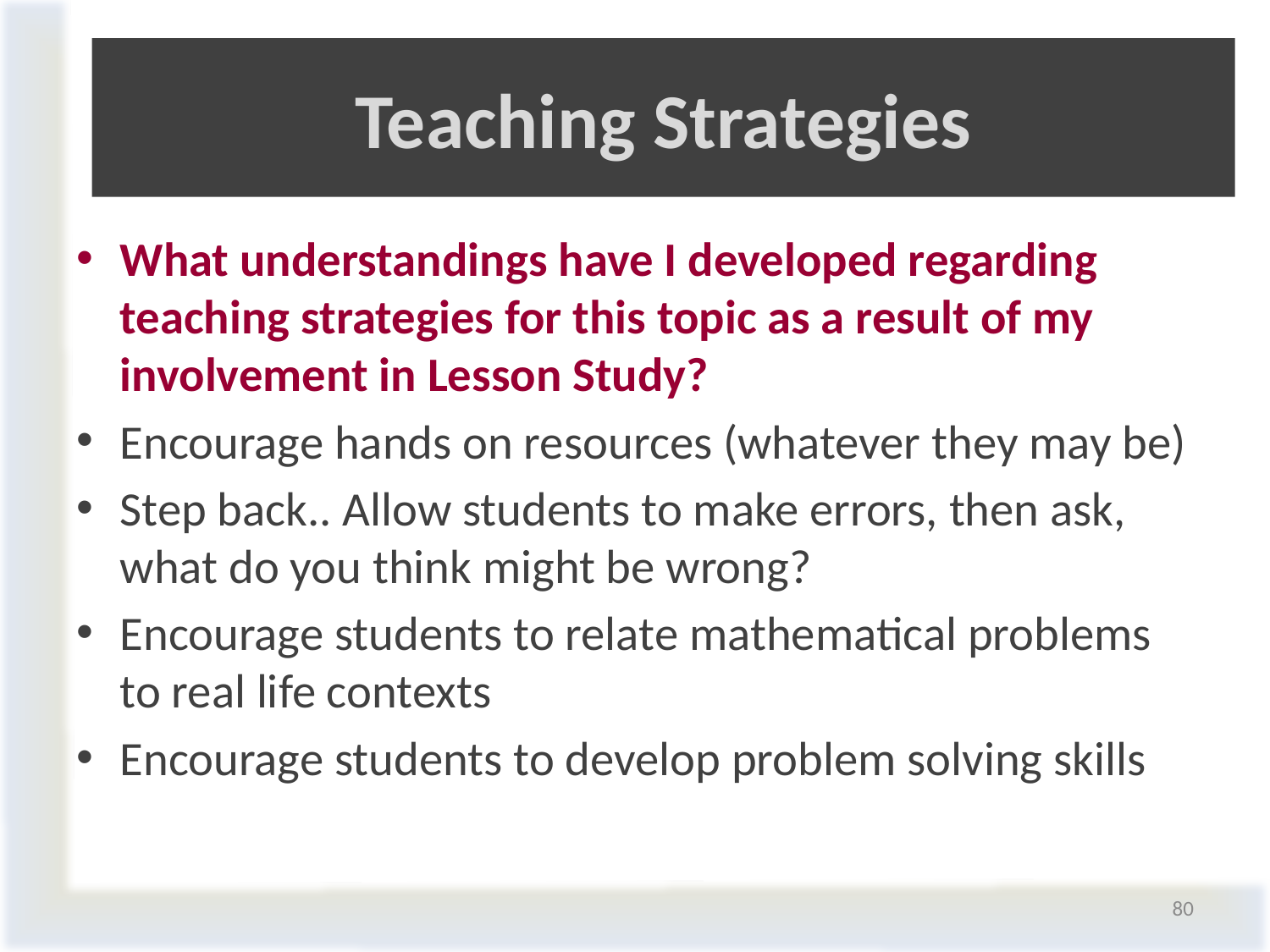

# Teaching Strategies
What understandings have I developed regarding teaching strategies for this topic as a result of my involvement in Lesson Study?
Encourage hands on resources (whatever they may be)
Step back.. Allow students to make errors, then ask, what do you think might be wrong?
Encourage students to relate mathematical problems to real life contexts
Encourage students to develop problem solving skills

80